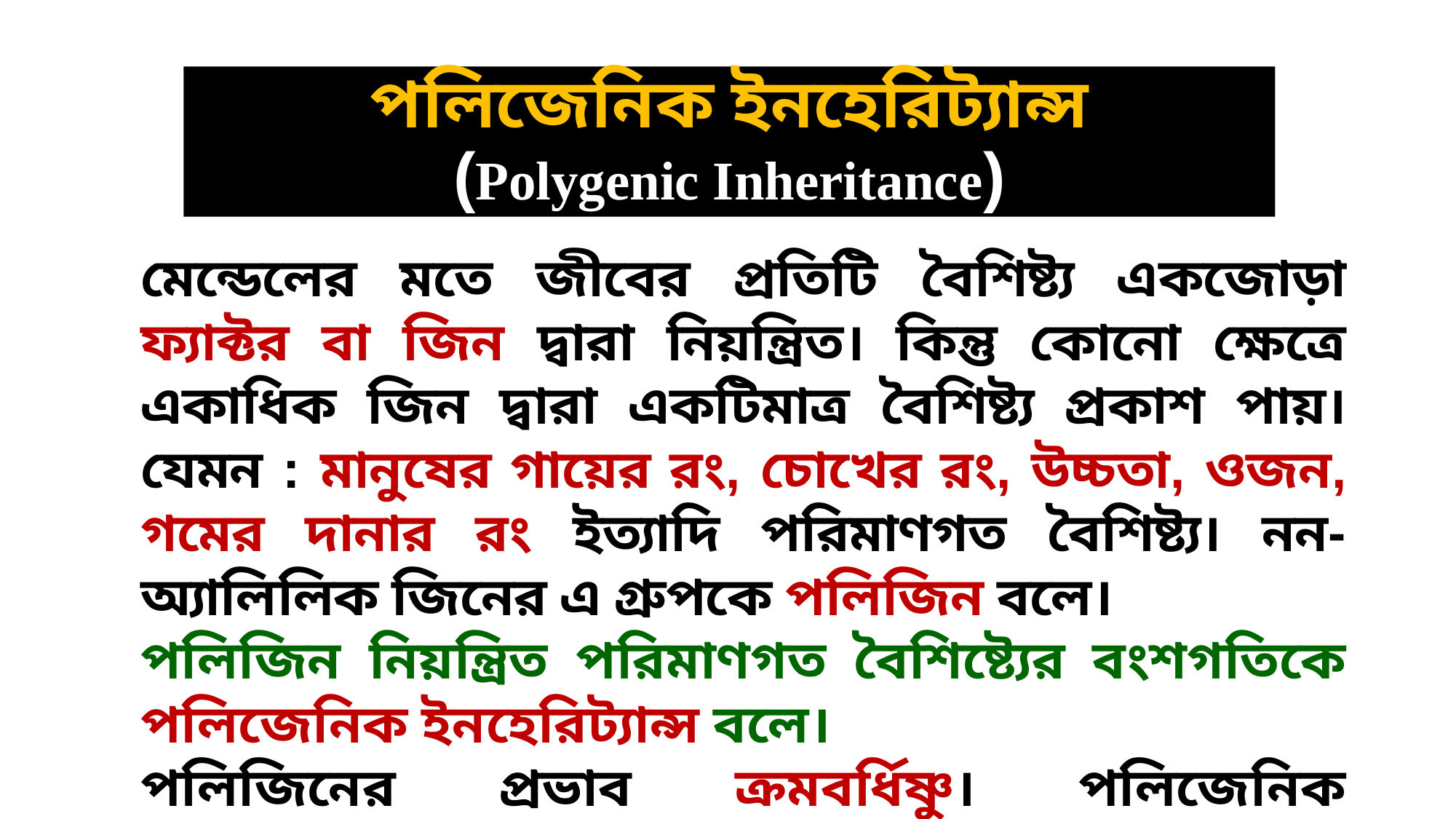

পলিজেনিক ইনহেরিট্যান্স
(Polygenic Inheritance)
মেন্ডেলের মতে জীবের প্রতিটি বৈশিষ্ট্য একজোড়া ফ্যাক্টর বা জিন দ্বারা নিয়ন্ত্রিত। কিন্তু কোনো ক্ষেত্রে একাধিক জিন দ্বারা একটিমাত্র বৈশিষ্ট্য প্রকাশ পায়। যেমন : মানুষের গায়ের রং, চোখের রং, উচ্চতা, ওজন, গমের দানার রং ইত্যাদি পরিমাণগত বৈশিষ্ট্য। নন-অ্যালিলিক জিনের এ গ্রুপকে পলিজিন বলে।
পলিজিন নিয়ন্ত্রিত পরিমাণগত বৈশিষ্ট্যের বংশগতিকে পলিজেনিক ইনহেরিট্যান্স বলে।
পলিজিনের প্রভাব ক্রমবর্ধিষ্ণু। পলিজেনিক ইনহেরিট্যান্সের ক্ষেত্রে মেন্ডেলের দ্বিতীয় সূত্রের অনুপাত পাওয়া যায় না এবং এক্ষেত্রে জিনের প্রকটতাও নেই।